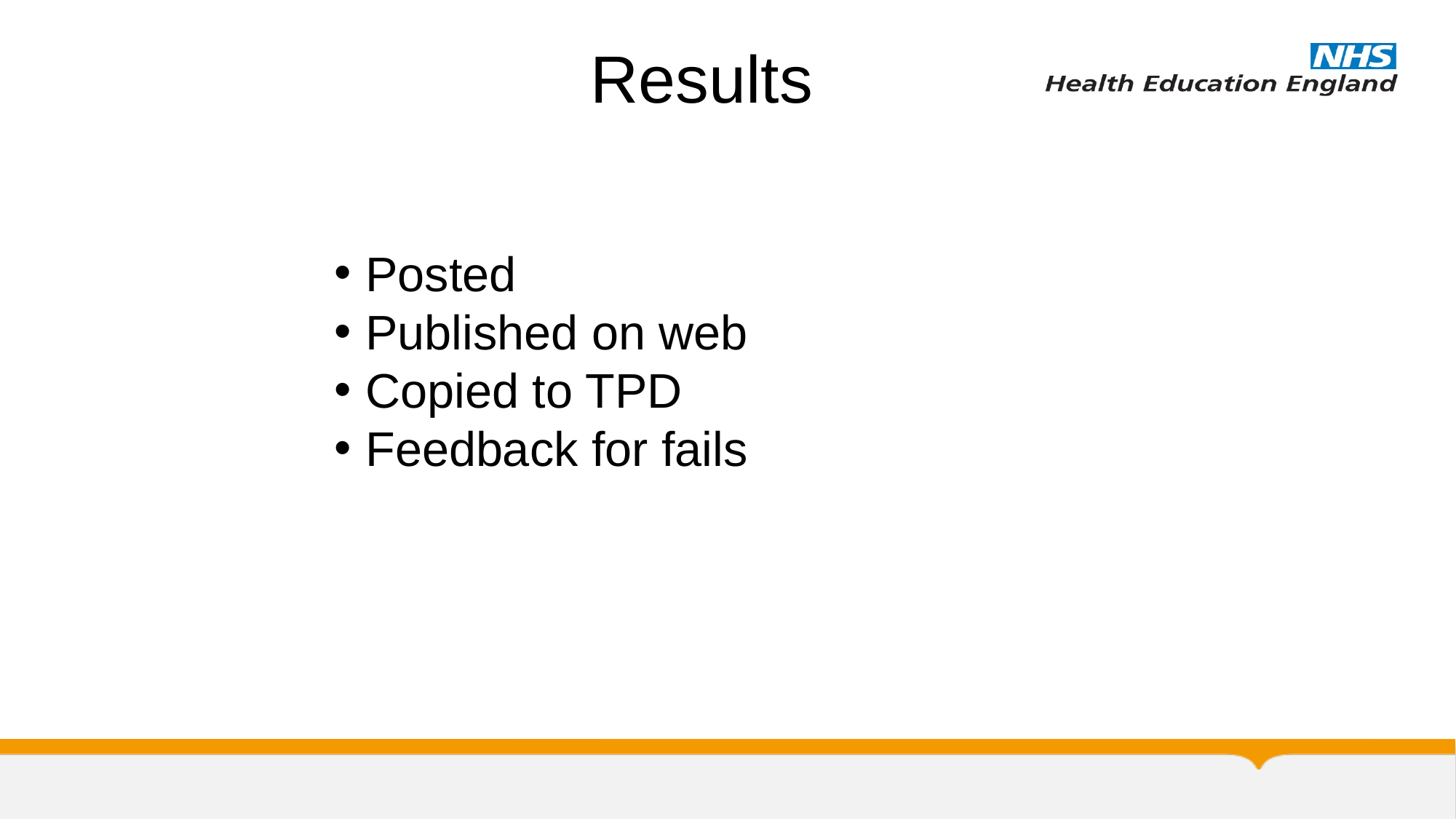

# Results
Posted
Published on web
Copied to TPD
Feedback for fails